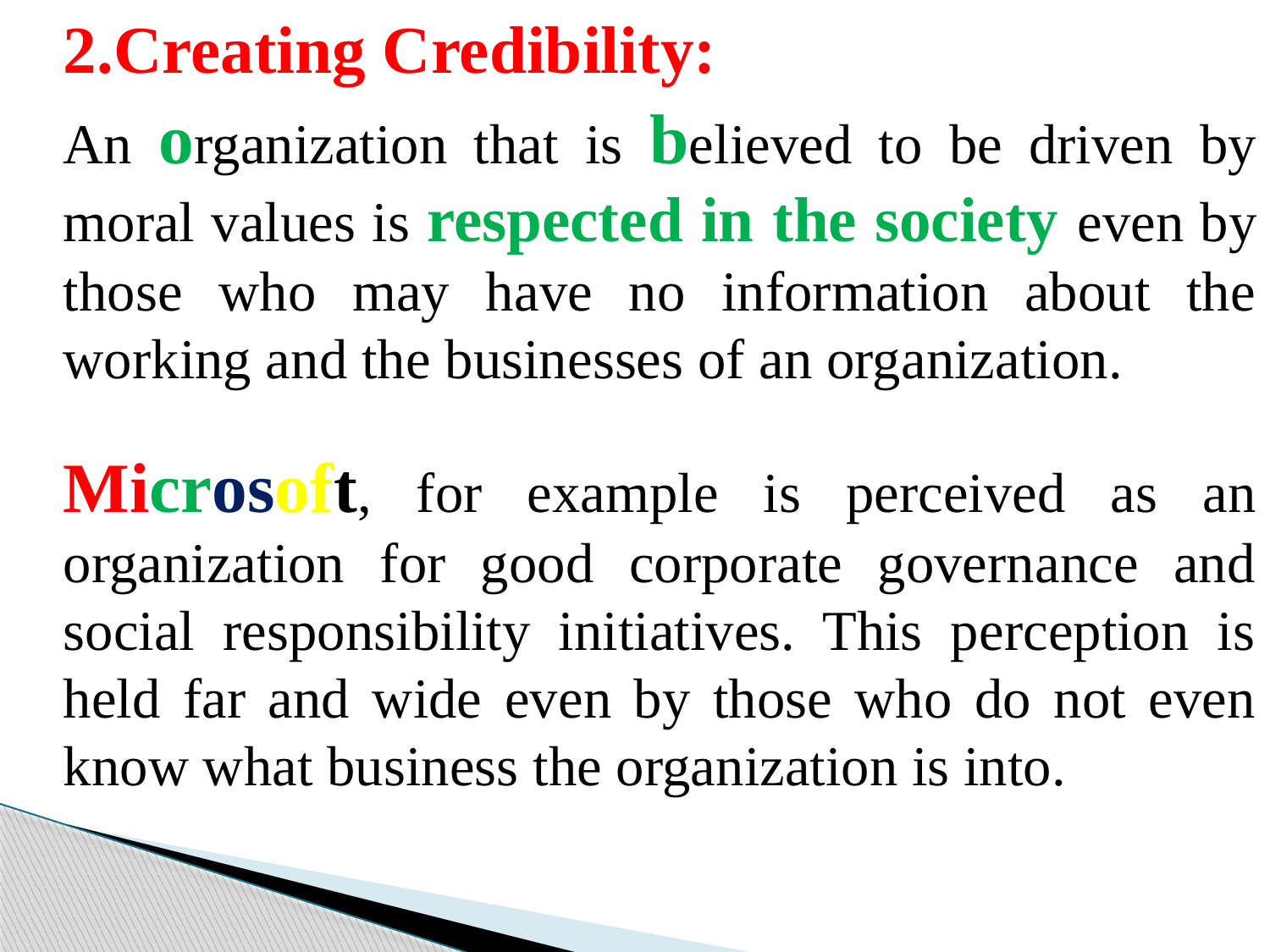

2.Creating Credibility:
	An organization that is believed to be driven by moral values is respected in the society even by those who may have no information about the working and the businesses of an organization.

	Microsoft, for example is perceived as an organization for good corporate governance and social responsibility initiatives. This perception is held far and wide even by those who do not even know what business the organization is into.